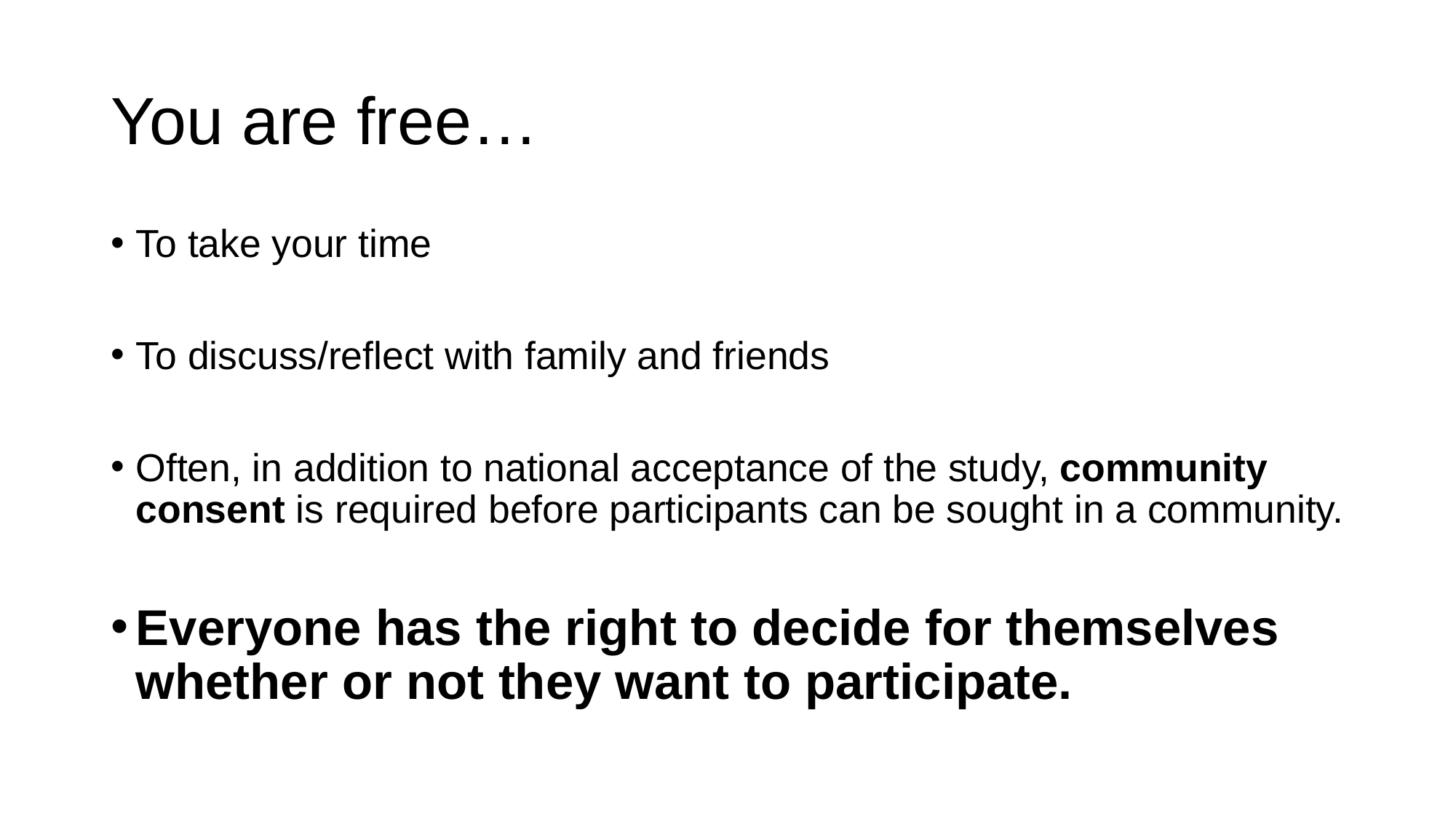

# You are free…
To take your time

To discuss/reflect with family and friends

Often, in addition to national acceptance of the study, community consent is required before participants can be sought in a community.

Everyone has the right to decide for themselves whether or not they want to participate.